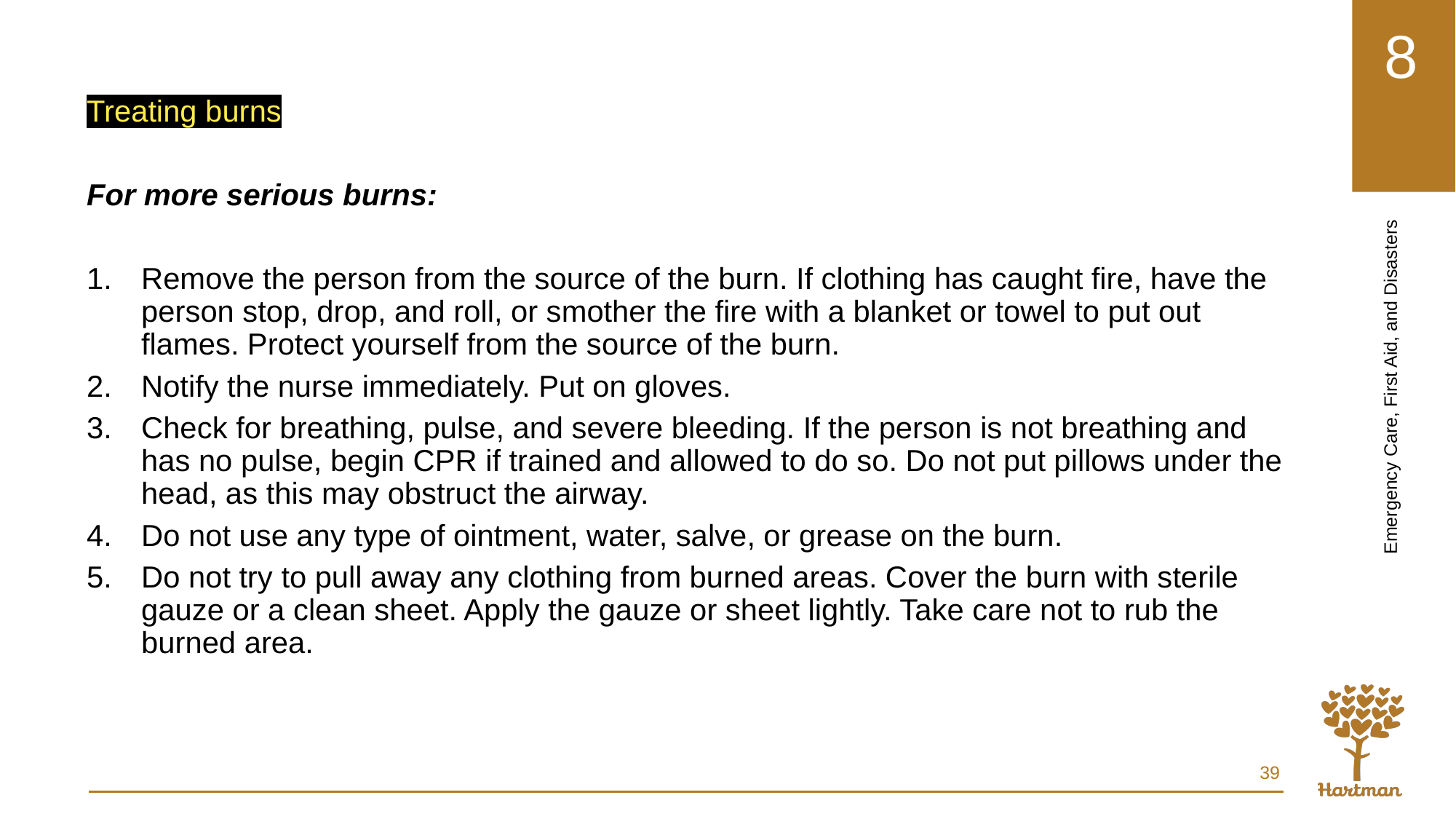

Treating burns

For more serious burns:

Remove the person from the source of the burn. If clothing has caught fire, have the person stop, drop, and roll, or smother the fire with a blanket or towel to put out flames. Protect yourself from the source of the burn.
Notify the nurse immediately. Put on gloves.
Check for breathing, pulse, and severe bleeding. If the person is not breathing and has no pulse, begin CPR if trained and allowed to do so. Do not put pillows under the head, as this may obstruct the airway.
Do not use any type of ointment, water, salve, or grease on the burn.
Do not try to pull away any clothing from burned areas. Cover the burn with sterile gauze or a clean sheet. Apply the gauze or sheet lightly. Take care not to rub the burned area.

39